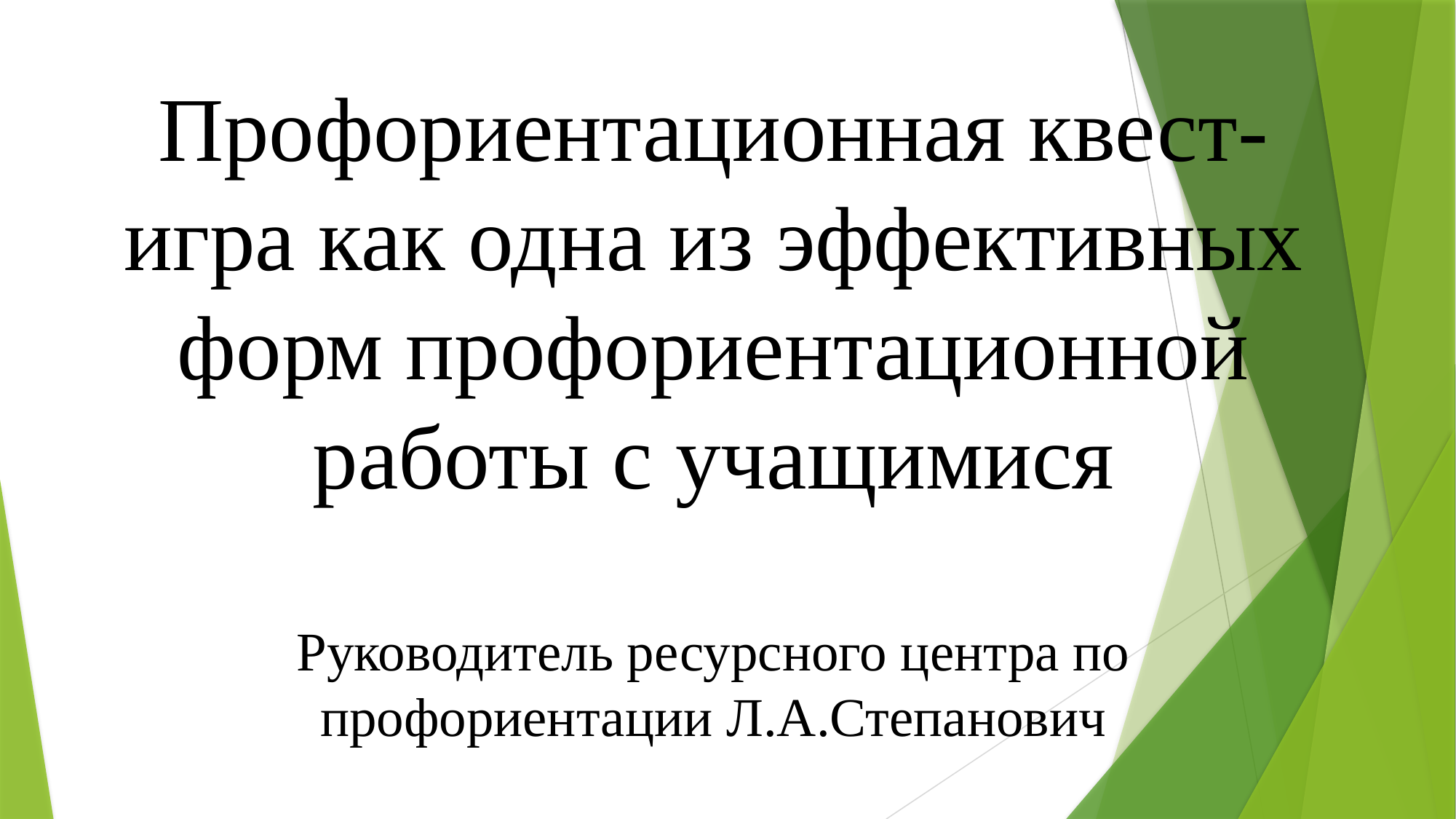

# Профориентационная квест-игра как одна из эффективных форм профориентационной работы с учащимися Руководитель ресурсного центра по профориентации Л.А.Степанович